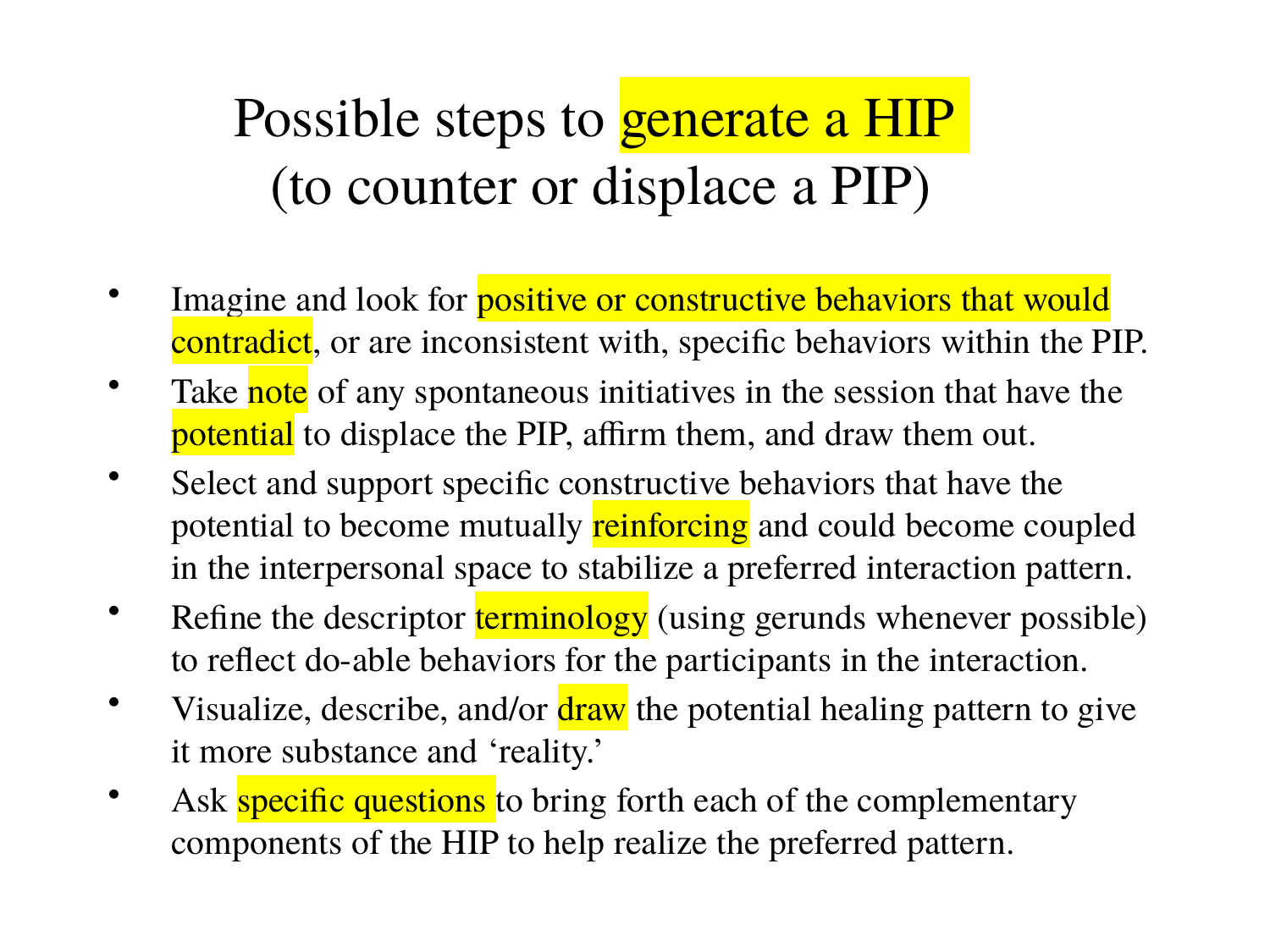

# Possible steps to generate a HIP (to counter or displace a PIP)
Imagine and look for positive or constructive behaviors that would contradict, or are inconsistent with, specific behaviors within the PIP.
Take note of any spontaneous initiatives in the session that have the potential to displace the PIP, affirm them, and draw them out.
Select and support specific constructive behaviors that have the potential to become mutually reinforcing and could become coupled in the interpersonal space to stabilize a preferred interaction pattern.
Refine the descriptor terminology (using gerunds whenever possible) to reflect do-able behaviors for the participants in the interaction.
Visualize, describe, and/or draw the potential healing pattern to give it more substance and ‘reality.’
Ask specific questions to bring forth each of the complementary components of the HIP to help realize the preferred pattern.